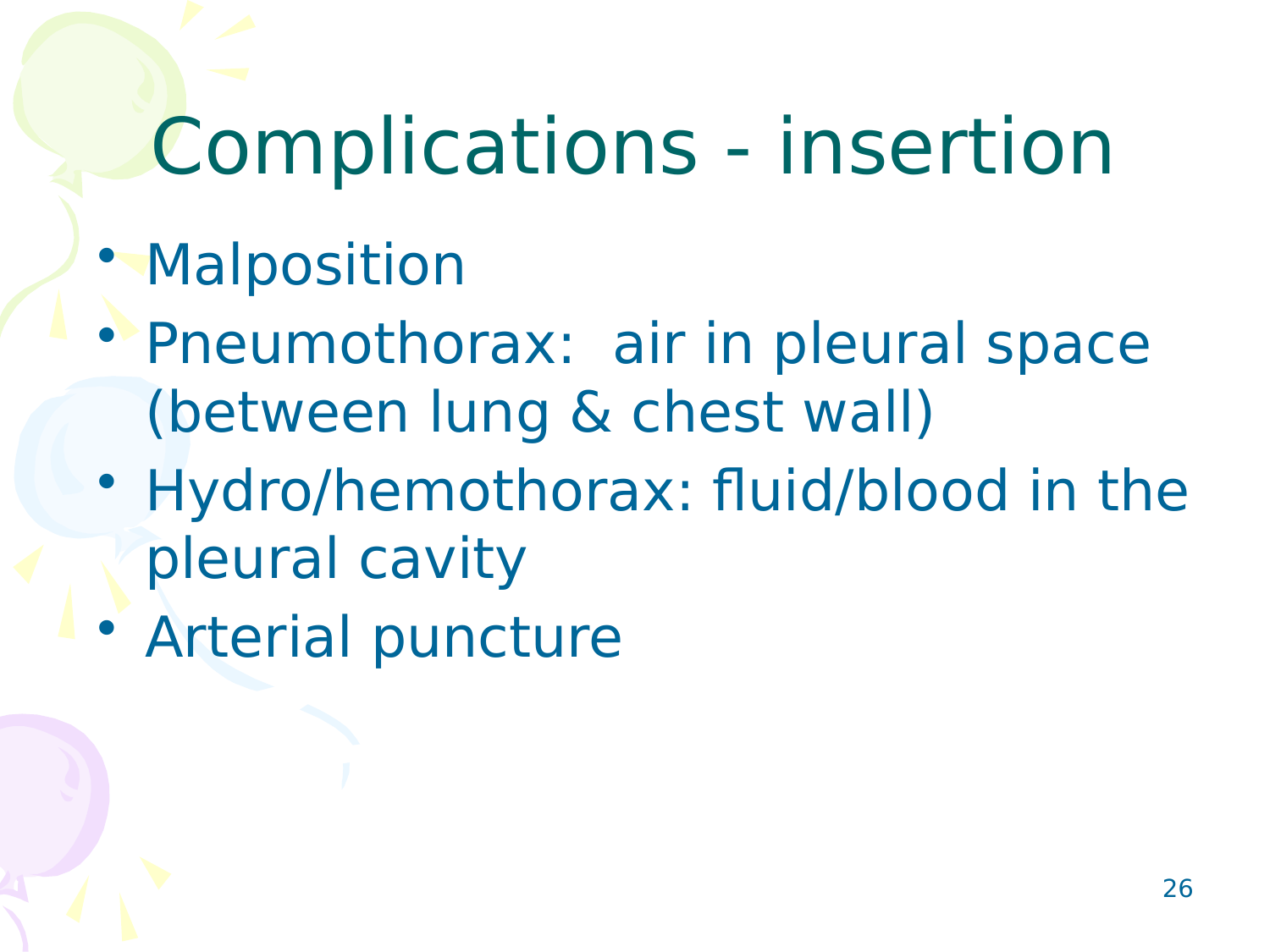

# Complications - insertion
Malposition
Pneumothorax:  air in pleural space (between lung & chest wall)
Hydro/hemothorax: fluid/blood in the pleural cavity
Arterial puncture
26